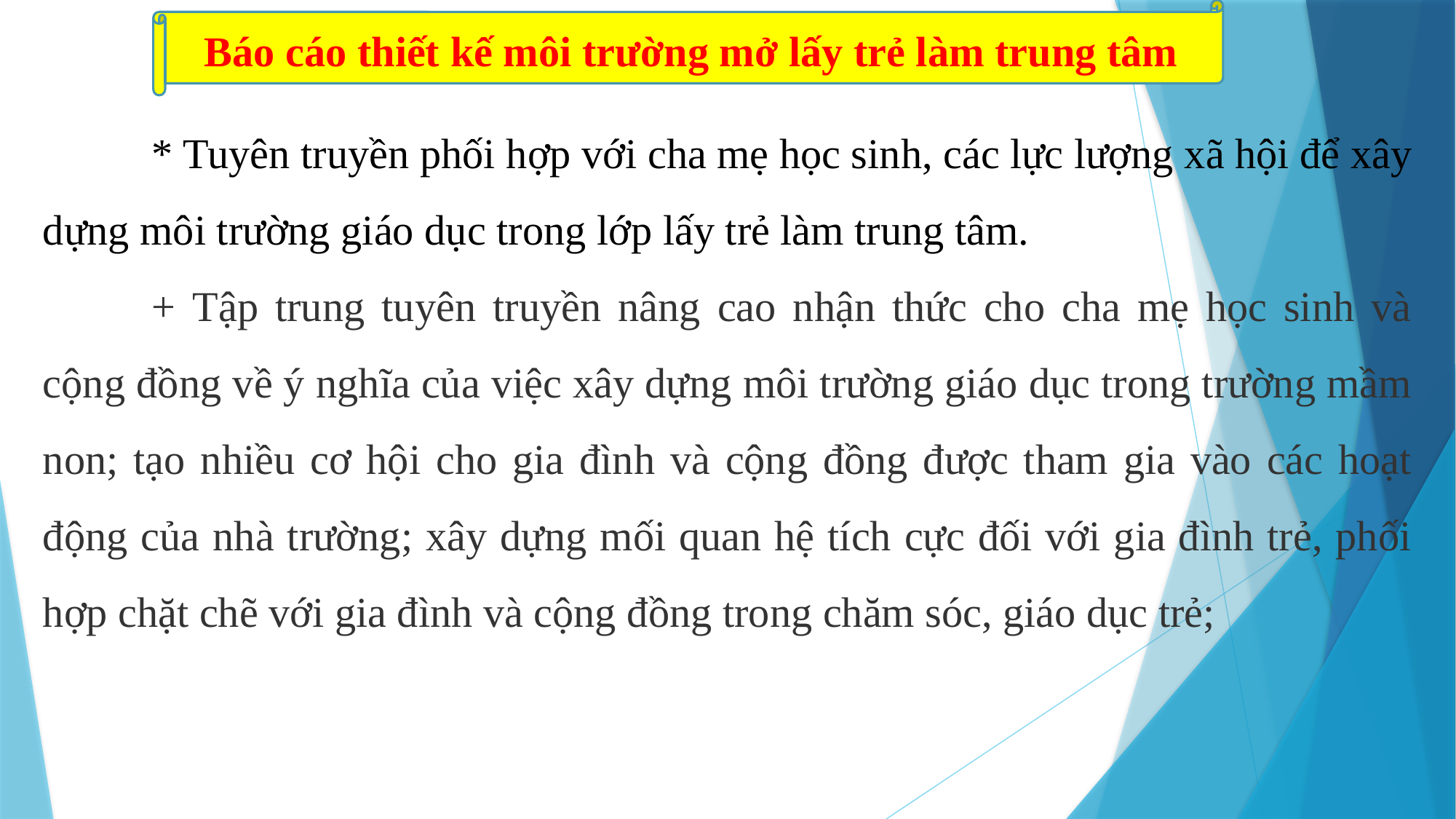

Báo cáo thiết kế môi trường mở lấy trẻ làm trung tâm

	* Tuyên truyền phối hợp với cha mẹ học sinh, các lực lượng xã hội để xây dựng môi trường giáo dục trong lớp lấy trẻ làm trung tâm.
	+ Tập trung tuyên truyền nâng cao nhận thức cho cha mẹ học sinh và cộng đồng về ý nghĩa của việc xây dựng môi trường giáo dục trong trường mầm non; tạo nhiều cơ hội cho gia đình và cộng đồng được tham gia vào các hoạt động của nhà trường; xây dựng mối quan hệ tích cực đối với gia đình trẻ, phối hợp chặt chẽ với gia đình và cộng đồng trong chăm sóc, giáo dục trẻ;